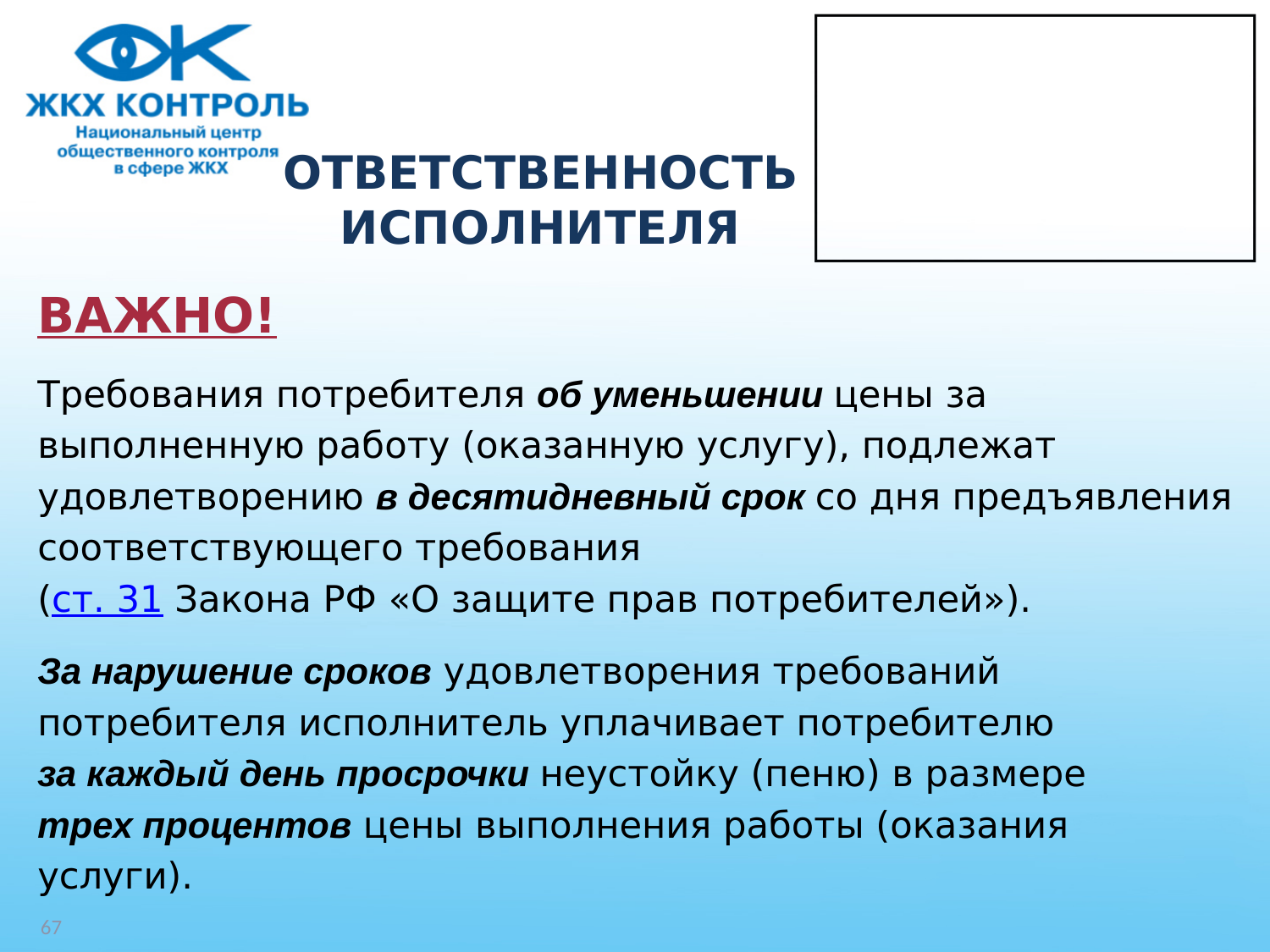

# ОТВЕТСТВЕННОСТЬ ИСПОЛНИТЕЛЯ
ВАЖНО!
Требования потребителя об уменьшении цены за
выполненную работу (оказанную услугу), подлежат
удовлетворению в десятидневный срок со дня предъявления
соответствующего требования
(ст. 31 Закона РФ «О защите прав потребителей»).
За нарушение сроков удовлетворения требований
потребителя исполнитель уплачивает потребителю
за каждый день просрочки неустойку (пеню) в размере
трех процентов цены выполнения работы (оказания
услуги).

67